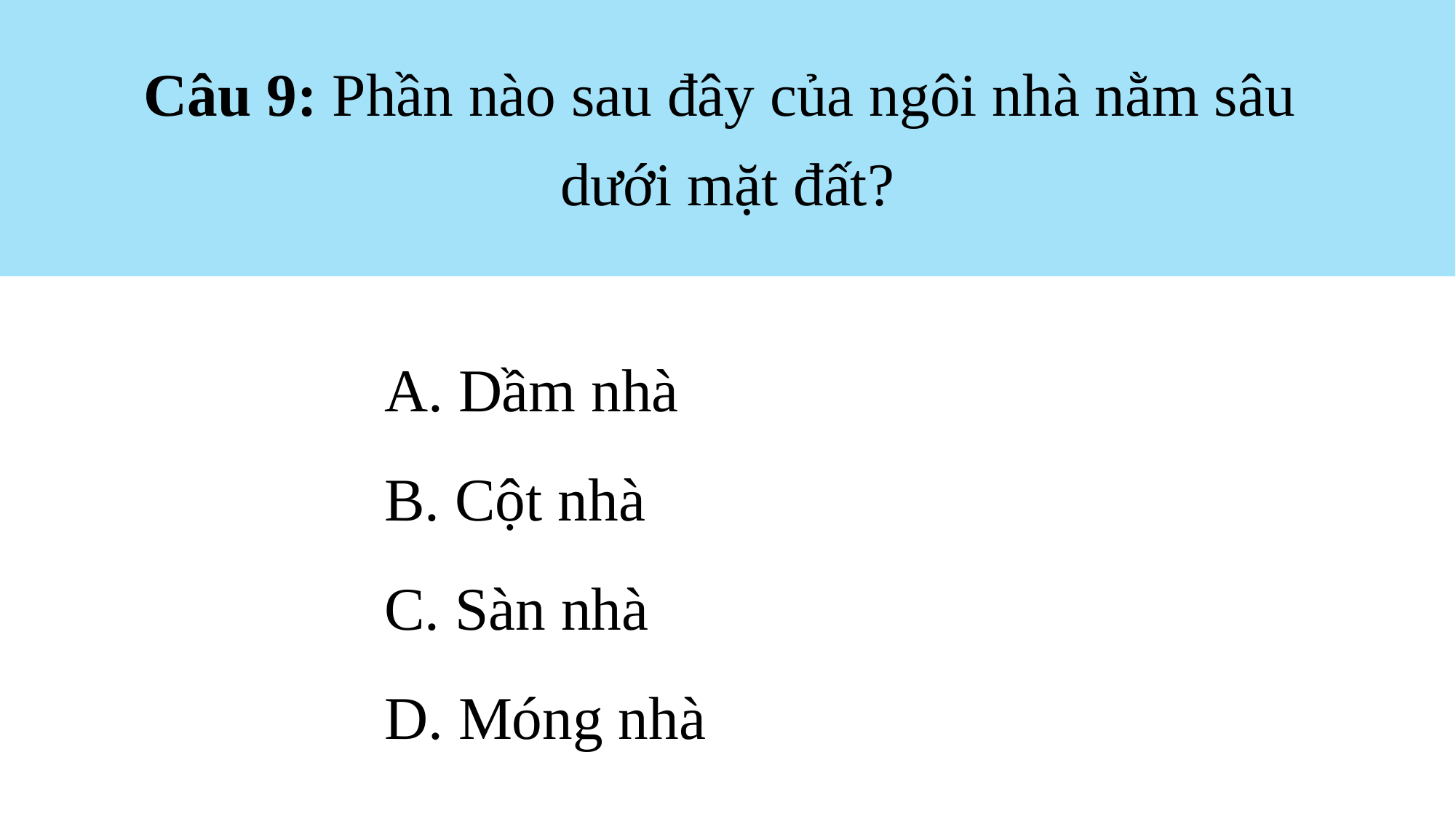

Câu 9: Phần nào sau đây của ngôi nhà nằm sâu
dưới mặt đất?
D
A. Dầm nhà
B. Cột nhà
C. Sàn nhà
D. Móng nhà